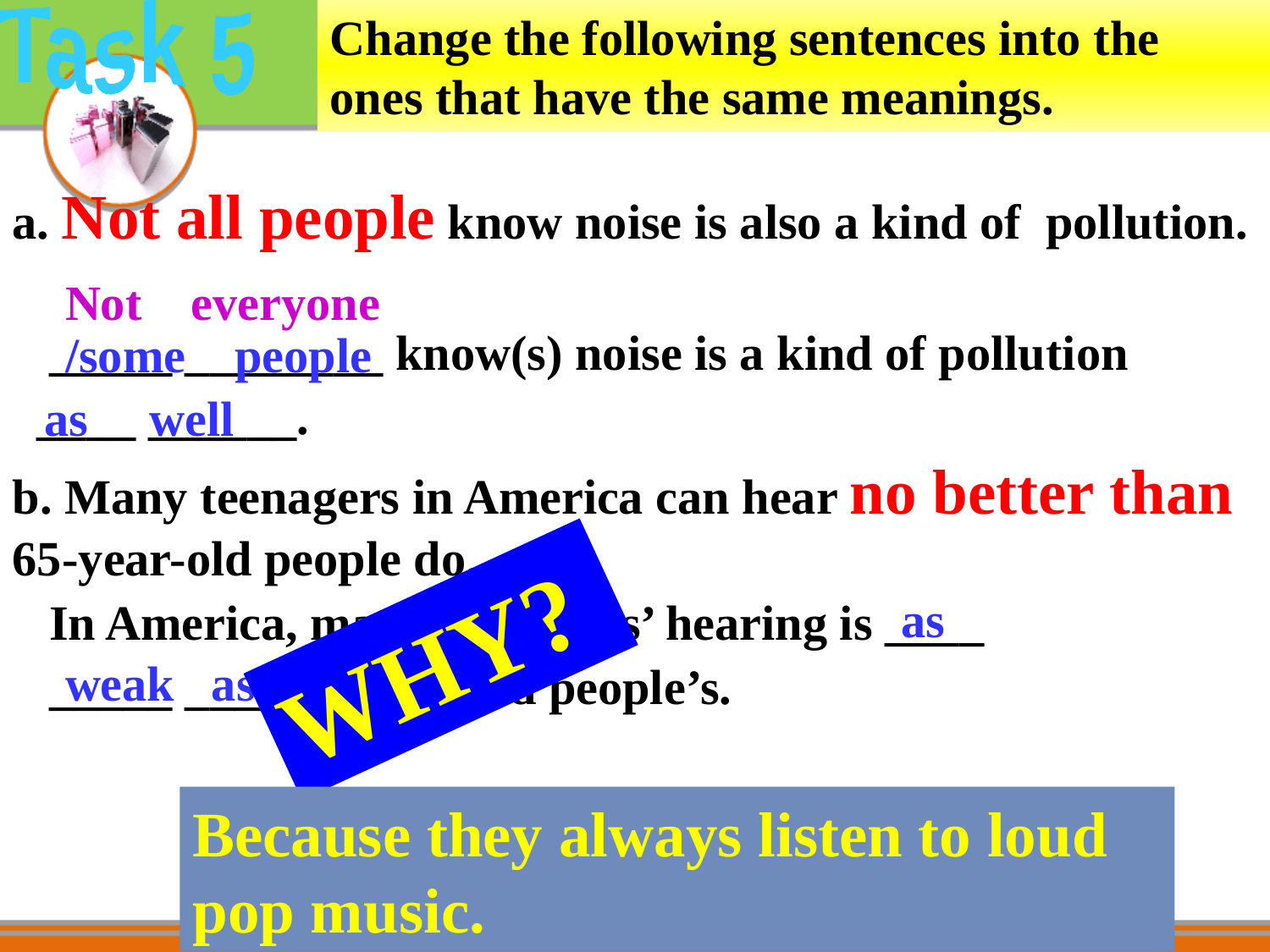

Task 5
Change the following sentences into the ones that have the same meanings.
a. Not all people know noise is also a kind of  pollution.

   _____ ________ know(s) noise is a kind of pollution
  ____ ______.
b. Many teenagers in America can hear no better than 65-year-old people do.
   In America, many teenagers’ hearing is ____
   _____ ____ 65-year-old people’s.

Not    everyone
/some    people
as     well
as
WHY?
weak   as
Because they always listen to loud pop music.